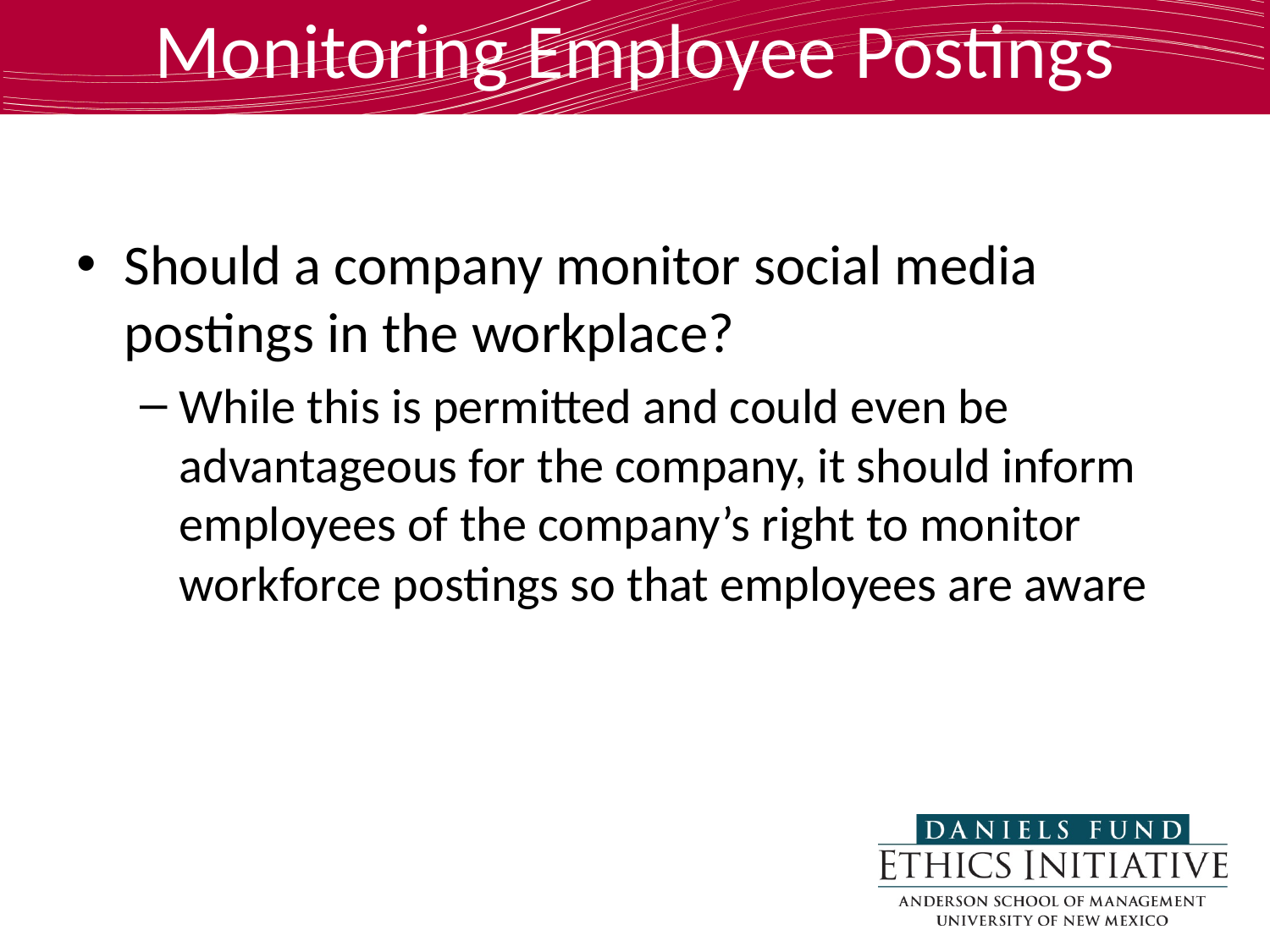

# Monitoring Employee Postings
Should a company monitor social media postings in the workplace?
While this is permitted and could even be advantageous for the company, it should inform employees of the company’s right to monitor workforce postings so that employees are aware